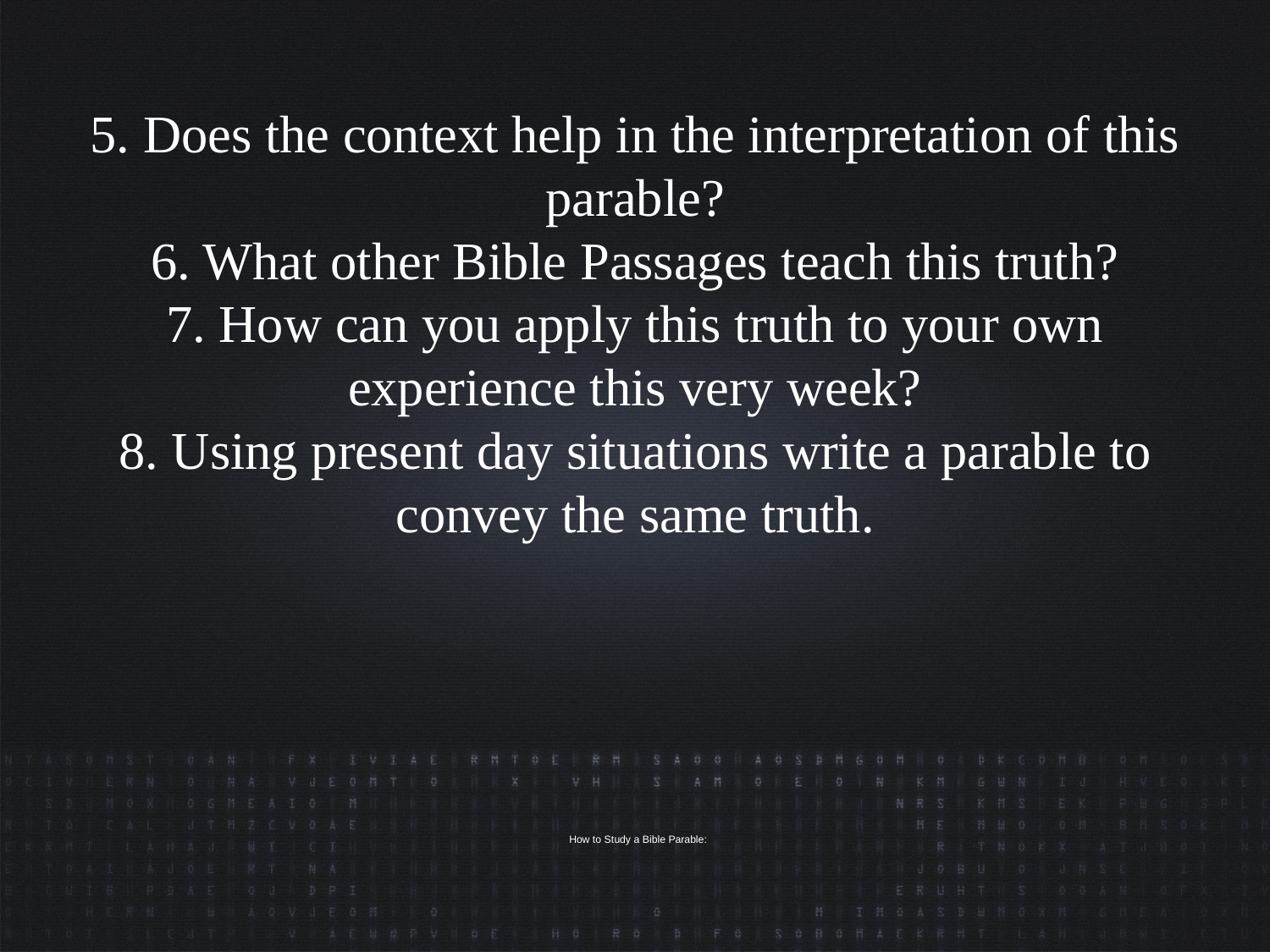

5. Does the context help in the interpretation of this parable?
6. What other Bible Passages teach this truth?
7. How can you apply this truth to your own experience this very week?
8. Using present day situations write a parable to convey the same truth.

# How to Study a Bible Parable: